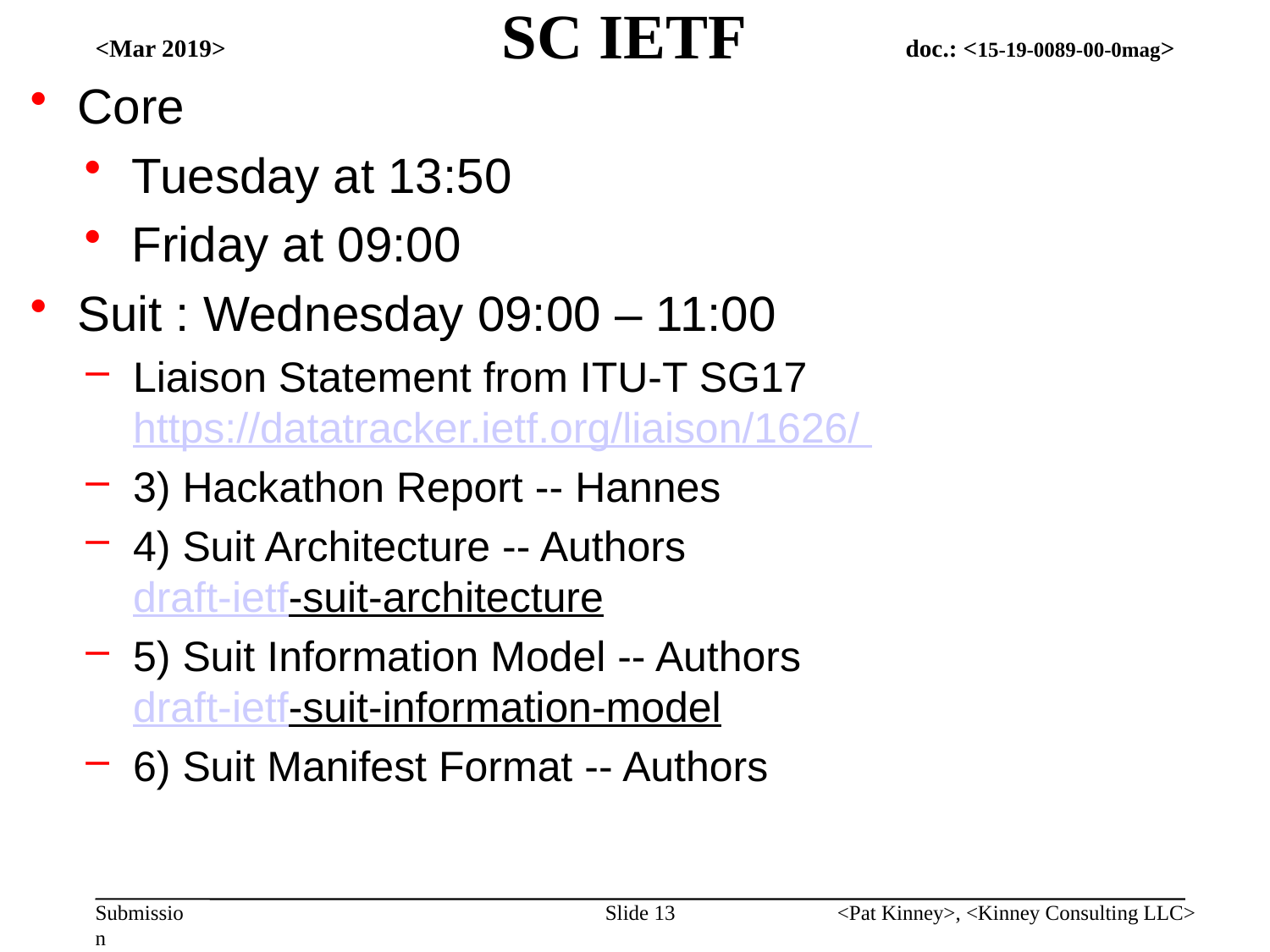

# SC IETF
<Mar 2019>
Core
Tuesday at 13:50
Friday at 09:00
Suit : Wednesday 09:00 – 11:00
Liaison Statement from ITU-T SG17 https://datatracker.ietf.org/liaison/1626/
3) Hackathon Report -- Hannes
4) Suit Architecture -- Authors
draft-ietf-suit-architecture
5) Suit Information Model -- Authors
draft-ietf-suit-information-model
6) Suit Manifest Format -- Authors

Slide 13
<Pat Kinney>, <Kinney Consulting LLC>